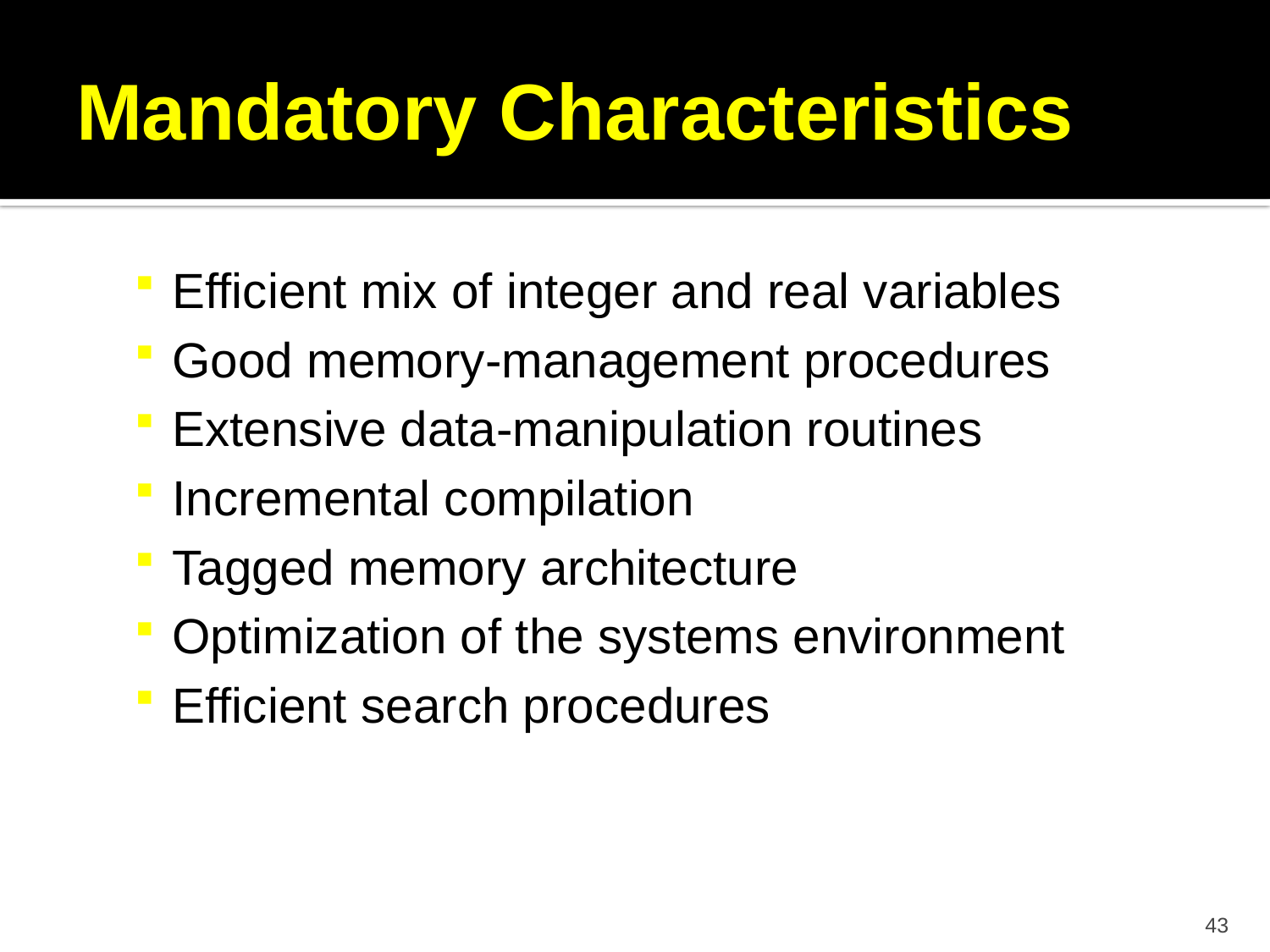

# Mandatory Characteristics
Efficient mix of integer and real variables
Good memory-management procedures
Extensive data-manipulation routines
Incremental compilation
Tagged memory architecture
Optimization of the systems environment
Efficient search procedures
43